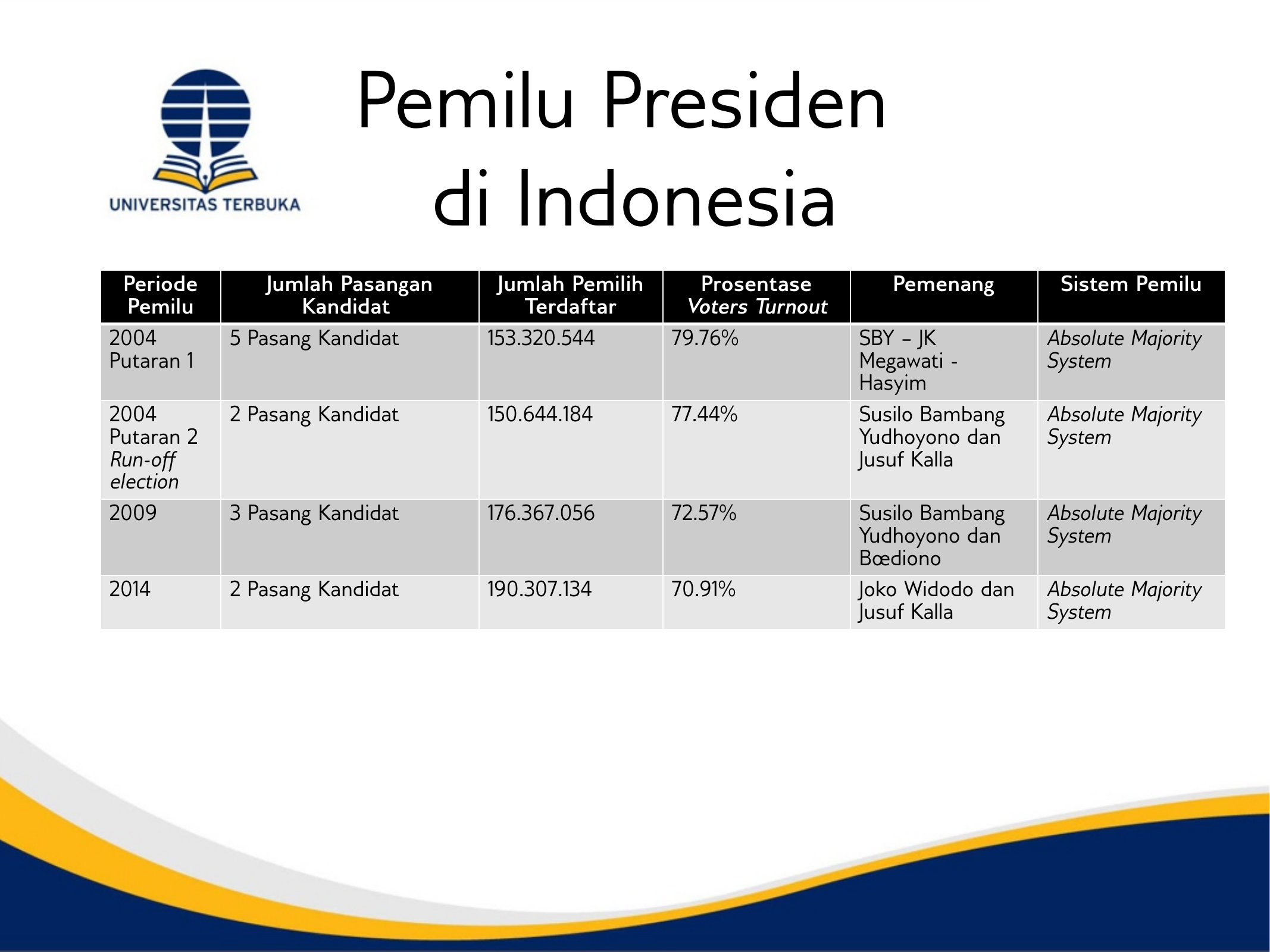

# Pemilu Presiden di Indonesia
| Periode Pemilu | Jumlah Pasangan Kandidat | Jumlah Pemilih Terdaftar | Prosentase Voters Turnout | Pemenang | Sistem Pemilu |
| --- | --- | --- | --- | --- | --- |
| 2004 Putaran 1 | 5 Pasang Kandidat | 153.320.544 | 79.76% | SBY – JK Megawati - Hasyim | Absolute Majority System |
| 2004 Putaran 2 Run-off election | 2 Pasang Kandidat | 150.644.184 | 77.44% | Susilo Bambang Yudhoyono dan Jusuf Kalla | Absolute Majority System |
| 2009 | 3 Pasang Kandidat | 176.367.056 | 72.57% | Susilo Bambang Yudhoyono dan Boediono | Absolute Majority System |
| 2014 | 2 Pasang Kandidat | 190.307.134 | 70.91% | Joko Widodo dan Jusuf Kalla | Absolute Majority System |